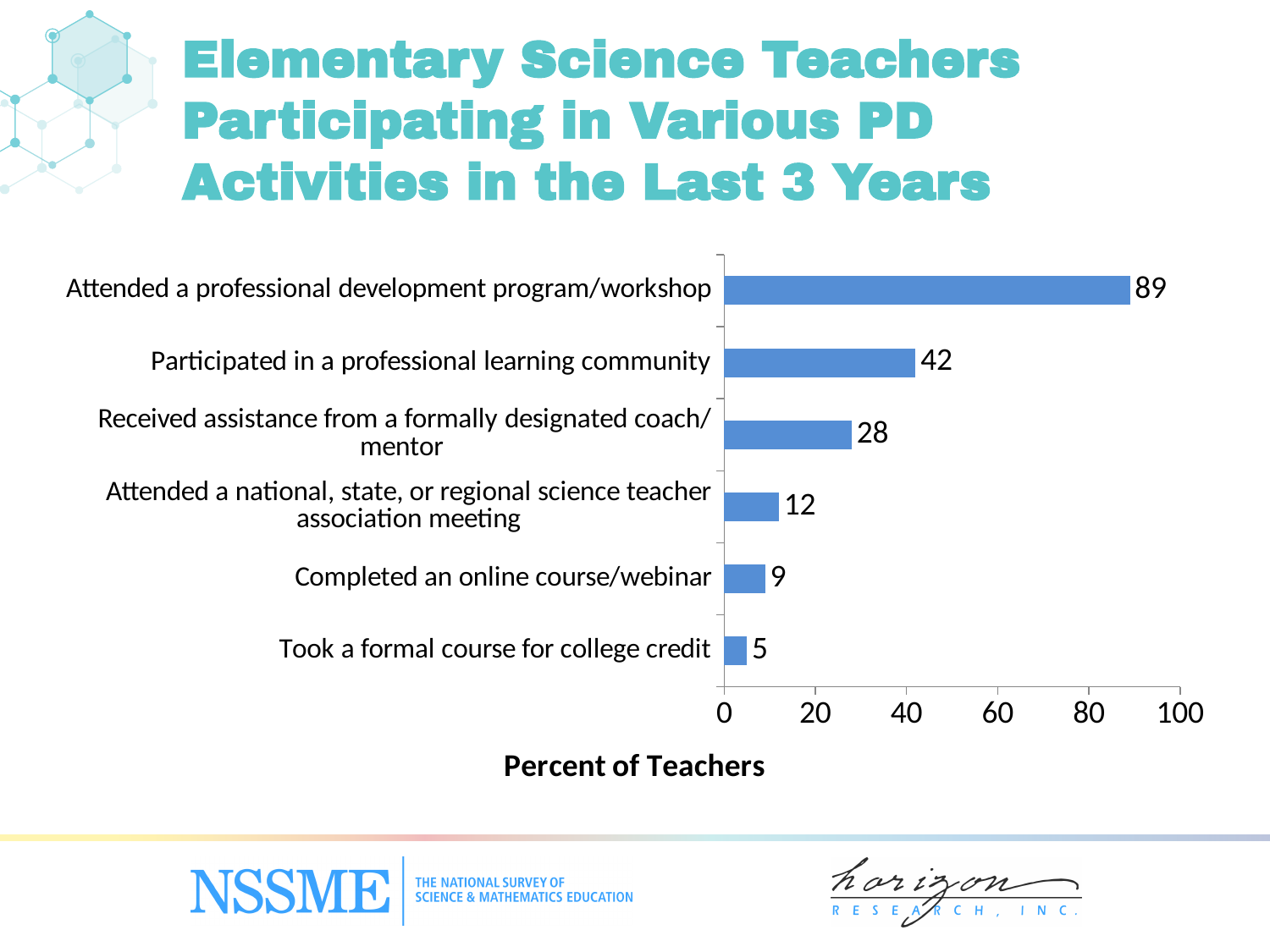

Elementary Science Teachers Participating in Various PD Activities in the Last 3 Years

### Chart

| Category | Middle |
|---|---|
| Took a formal course for college credit | 5.0 |
| Completed an online course/‌webinar | 9.0 |
| Attended a national, state, or regional science teacher association meeting | 12.0 |
| Received assistance from a formally designated coach/‌mentor  | 28.0 |
| Participated in a professional learning community | 42.0 |
| Attended a professional development program/‌workshop | 89.0 |